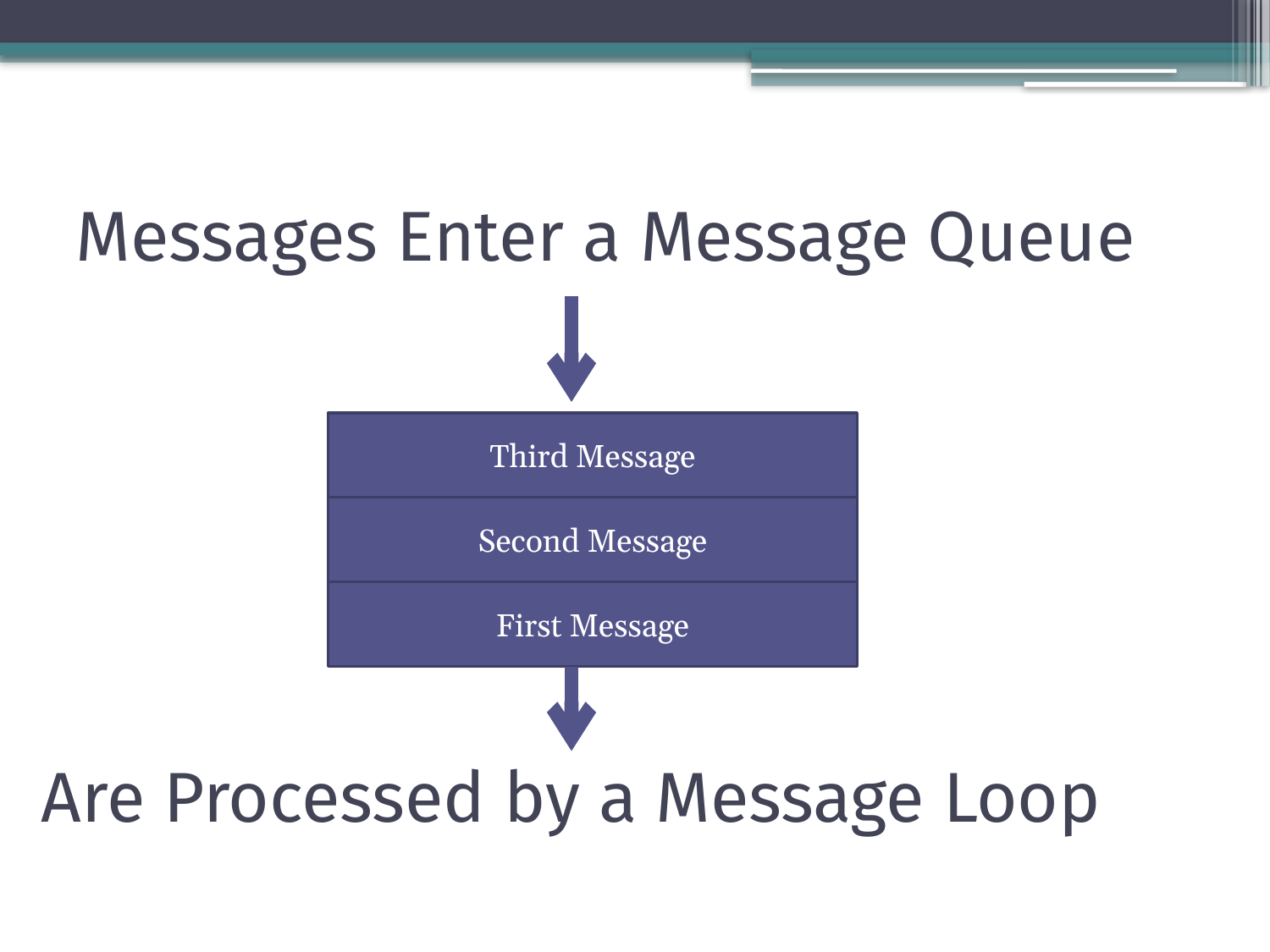

# Messages Enter a Message Queue
Third Message
Second Message
First Message
Are Processed by a Message Loop